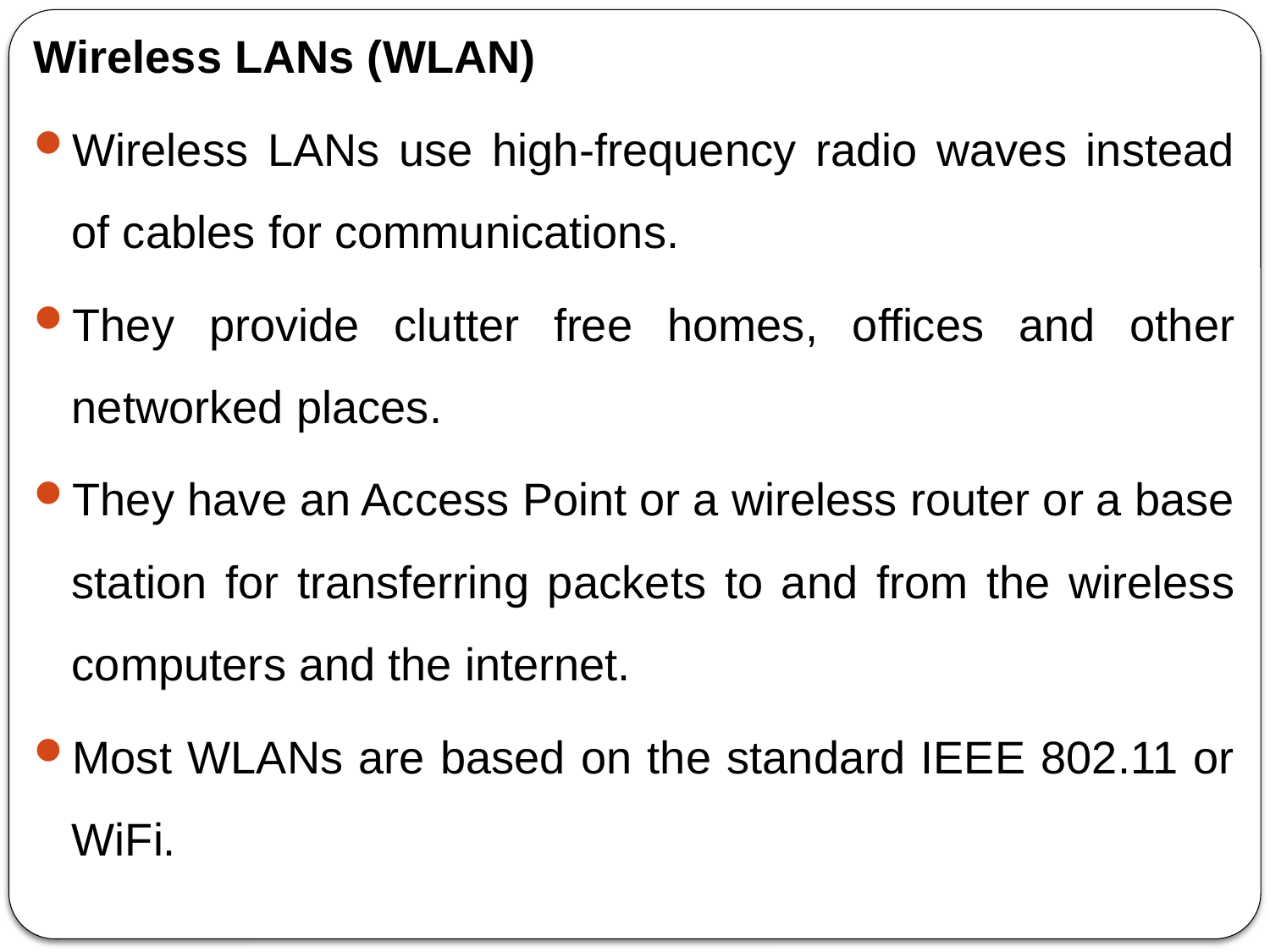

Wireless LANs (WLAN)
Wireless LANs use high-frequency radio waves instead of cables for communications.
They provide clutter free homes, offices and other networked places.
They have an Access Point or a wireless router or a base station for transferring packets to and from the wireless computers and the internet.
Most WLANs are based on the standard IEEE 802.11 or WiFi.